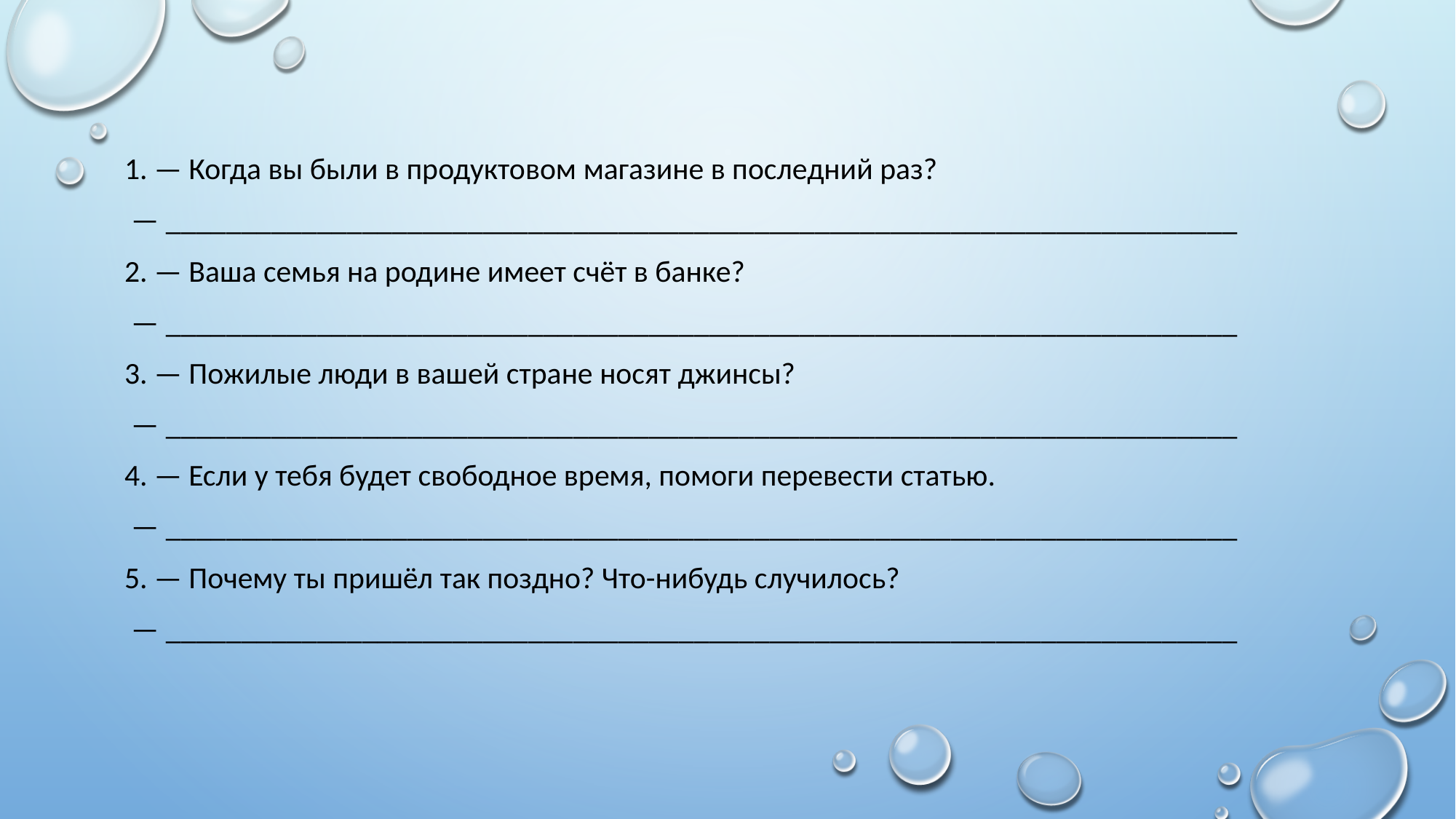

1. — Когда вы были в продуктовом магазине в последний раз?
 — _______________________________________________________________________
2. — Ваша семья на родине имеет счёт в банке?
 — _______________________________________________________________________
3. — Пожилые люди в вашей стране носят джинсы?
 — _______________________________________________________________________
4. — Если у тебя будет свободное время, помоги перевести статью.
 — _______________________________________________________________________
5. — Почему ты пришёл так поздно? Что-нибудь случилось?
 — _______________________________________________________________________